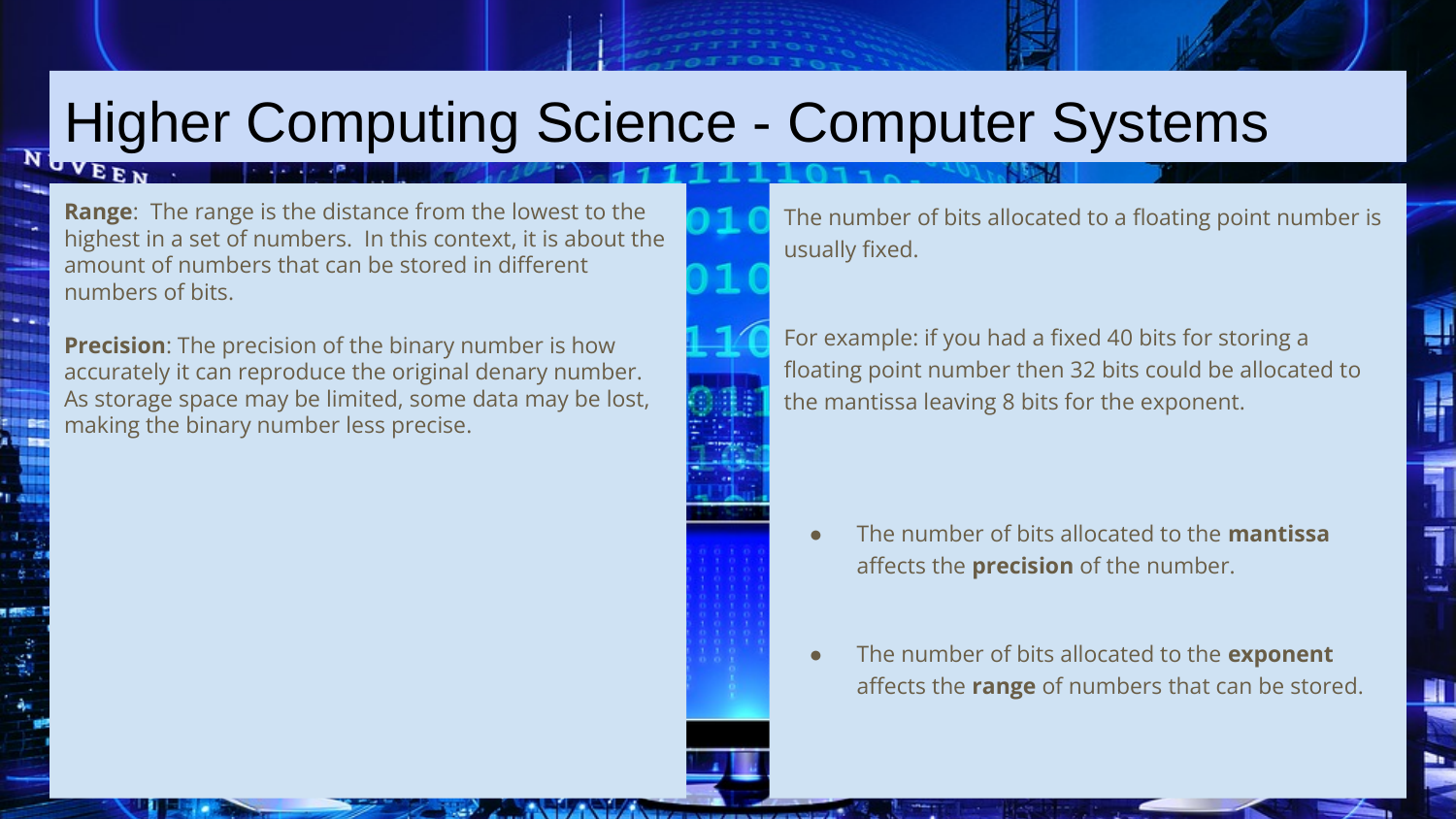

# Higher Computing Science - Computer Systems
Range:  The range is the distance from the lowest to the highest in a set of numbers.  In this context, it is about the amount of numbers that can be stored in different numbers of bits.

Precision: The precision of the binary number is how accurately it can reproduce the original denary number.  As storage space may be limited, some data may be lost, making the binary number less precise.

The number of bits allocated to a floating point number is usually fixed.

For example: if you had a fixed 40 bits for storing a floating point number then 32 bits could be allocated to the mantissa leaving 8 bits for the exponent.

The number of bits allocated to the mantissa affects the precision of the number.

The number of bits allocated to the exponent affects the range of numbers that can be stored.